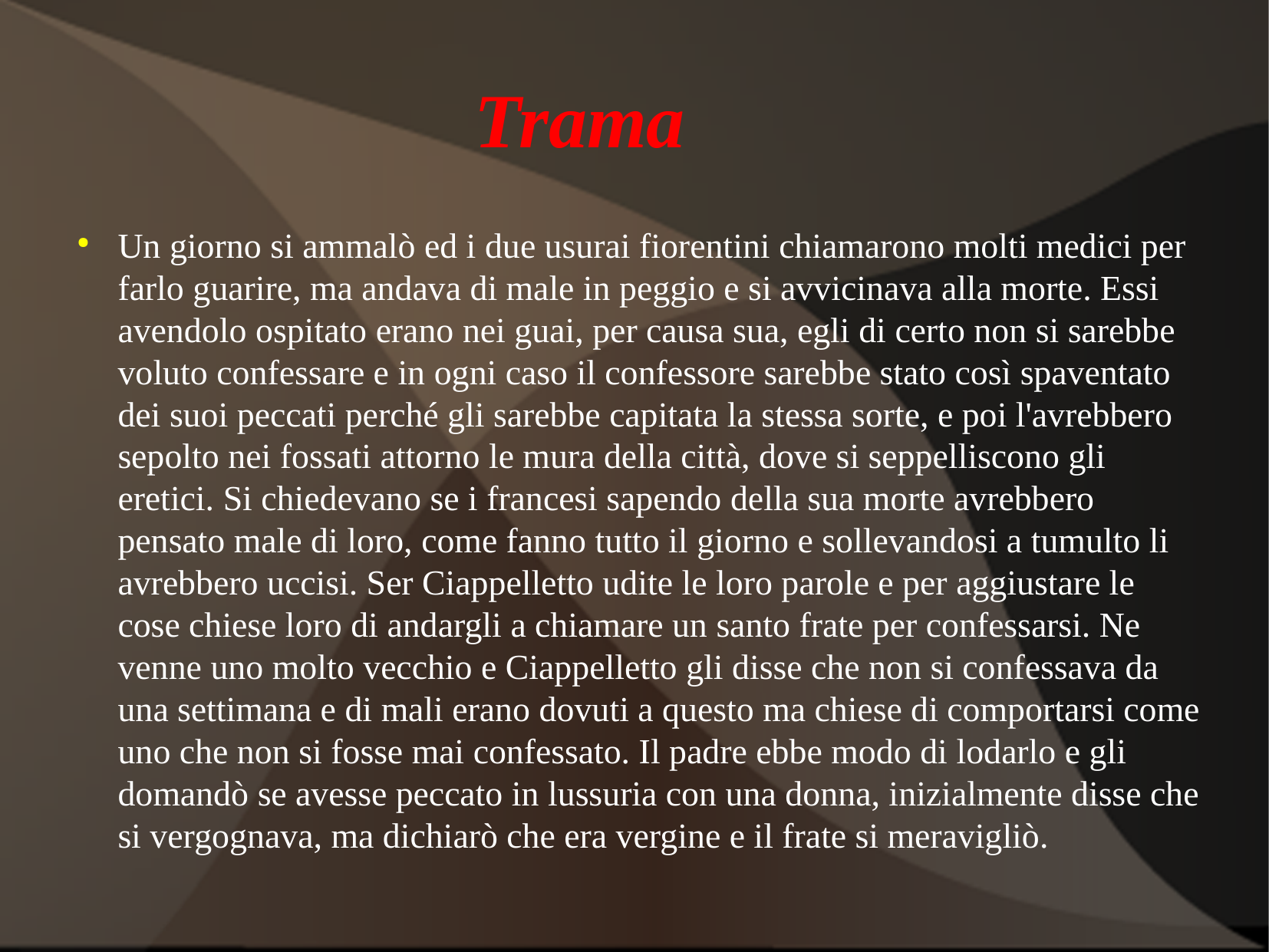

Trama
Un giorno si ammalò ed i due usurai fiorentini chiamarono molti medici per farlo guarire, ma andava di male in peggio e si avvicinava alla morte. Essi avendolo ospitato erano nei guai, per causa sua, egli di certo non si sarebbe voluto confessare e in ogni caso il confessore sarebbe stato così spaventato dei suoi peccati perché gli sarebbe capitata la stessa sorte, e poi l'avrebbero sepolto nei fossati attorno le mura della città, dove si seppelliscono gli eretici. Si chiedevano se i francesi sapendo della sua morte avrebbero pensato male di loro, come fanno tutto il giorno e sollevandosi a tumulto li avrebbero uccisi. Ser Ciappelletto udite le loro parole e per aggiustare le cose chiese loro di andargli a chiamare un santo frate per confessarsi. Ne venne uno molto vecchio e Ciappelletto gli disse che non si confessava da una settimana e di mali erano dovuti a questo ma chiese di comportarsi come uno che non si fosse mai confessato. Il padre ebbe modo di lodarlo e gli domandò se avesse peccato in lussuria con una donna, inizialmente disse che si vergognava, ma dichiarò che era vergine e il frate si meravigliò.